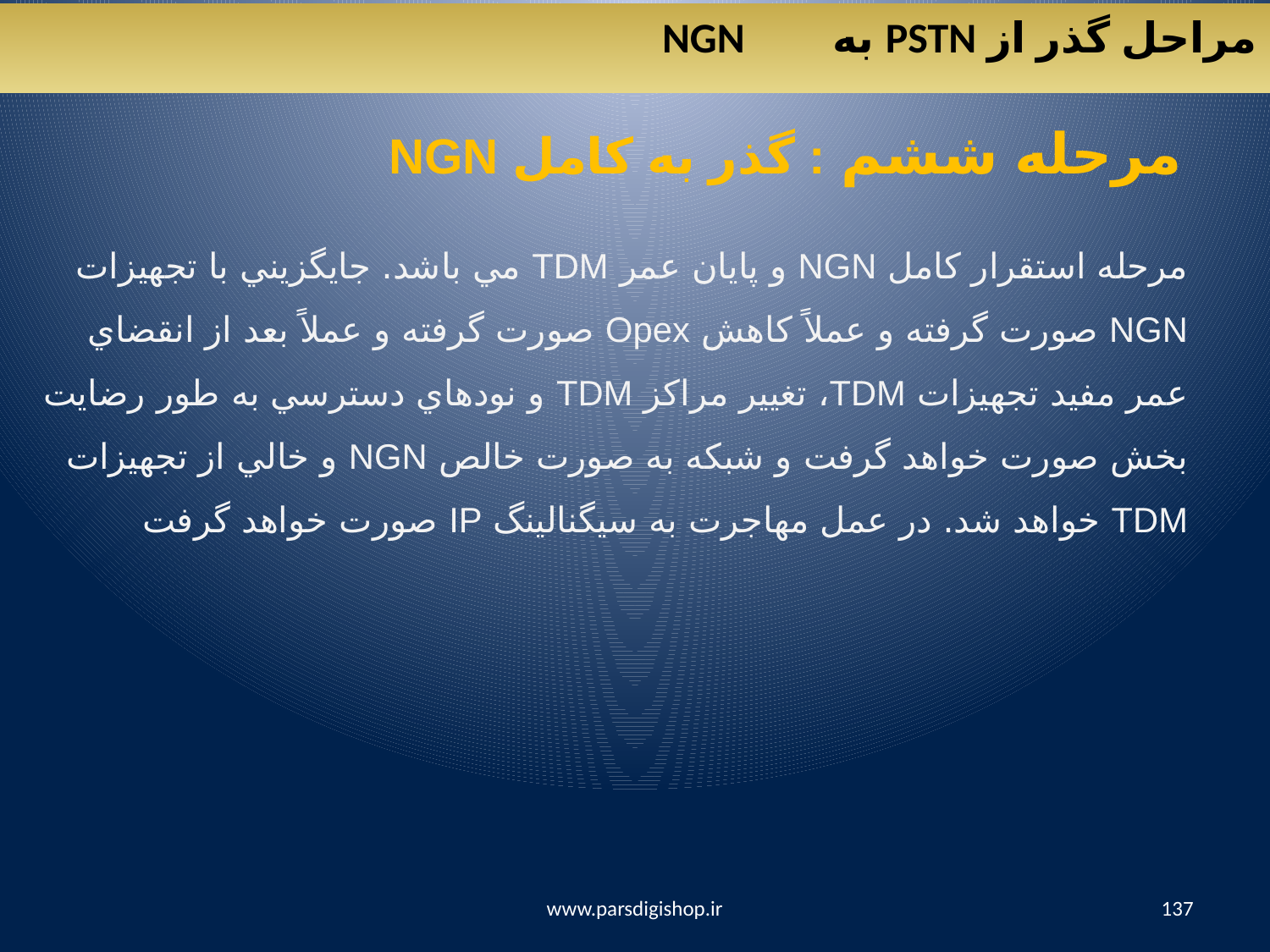

مراحل گذر از PSTN به        NGN
مرحله ششم : گذر به كامل NGN
مرحله استقرار كامل NGN و پايان عمر TDM مي باشد. جايگزيني با تجهيزات NGN صورت گرفته و عملاً كاهش Opex صورت گرفته و عملاً بعد از انقضاي عمر مفيد تجهيزات TDM، تغيير مراكز TDM و نودهاي دسترسي به طور رضايت بخش صورت خواهد گرفت و شبكه به صورت خالص NGN و خالي از تجهيزات TDM خواهد شد. در عمل مهاجرت به سيگنالينگ IP صورت خواهد گرفت
www.parsdigishop.ir
137